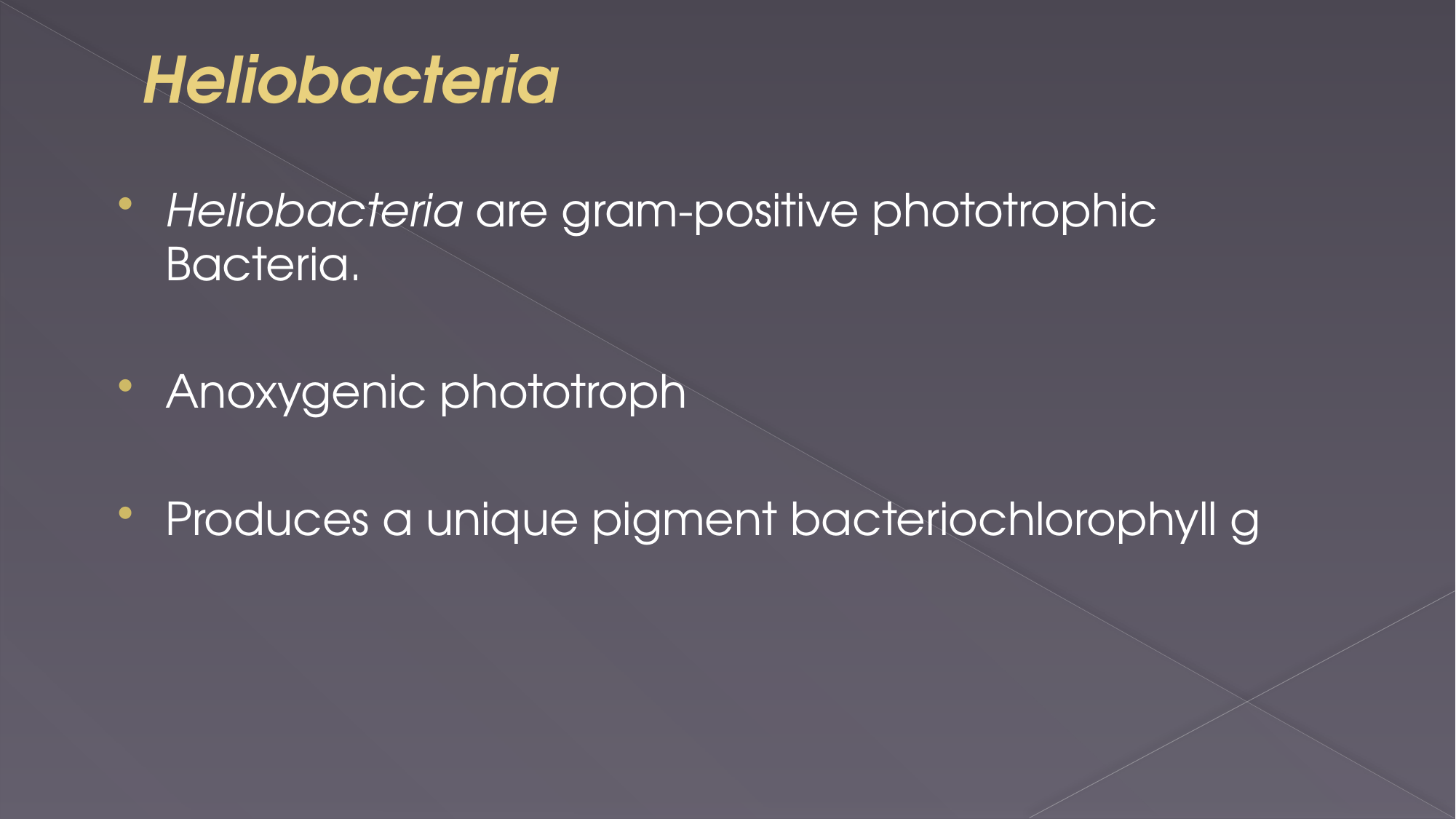

# Heliobacteria
Heliobacteria are gram-positive phototrophic Bacteria.

Anoxygenic phototroph

Produces a unique pigment bacteriochlorophyll g